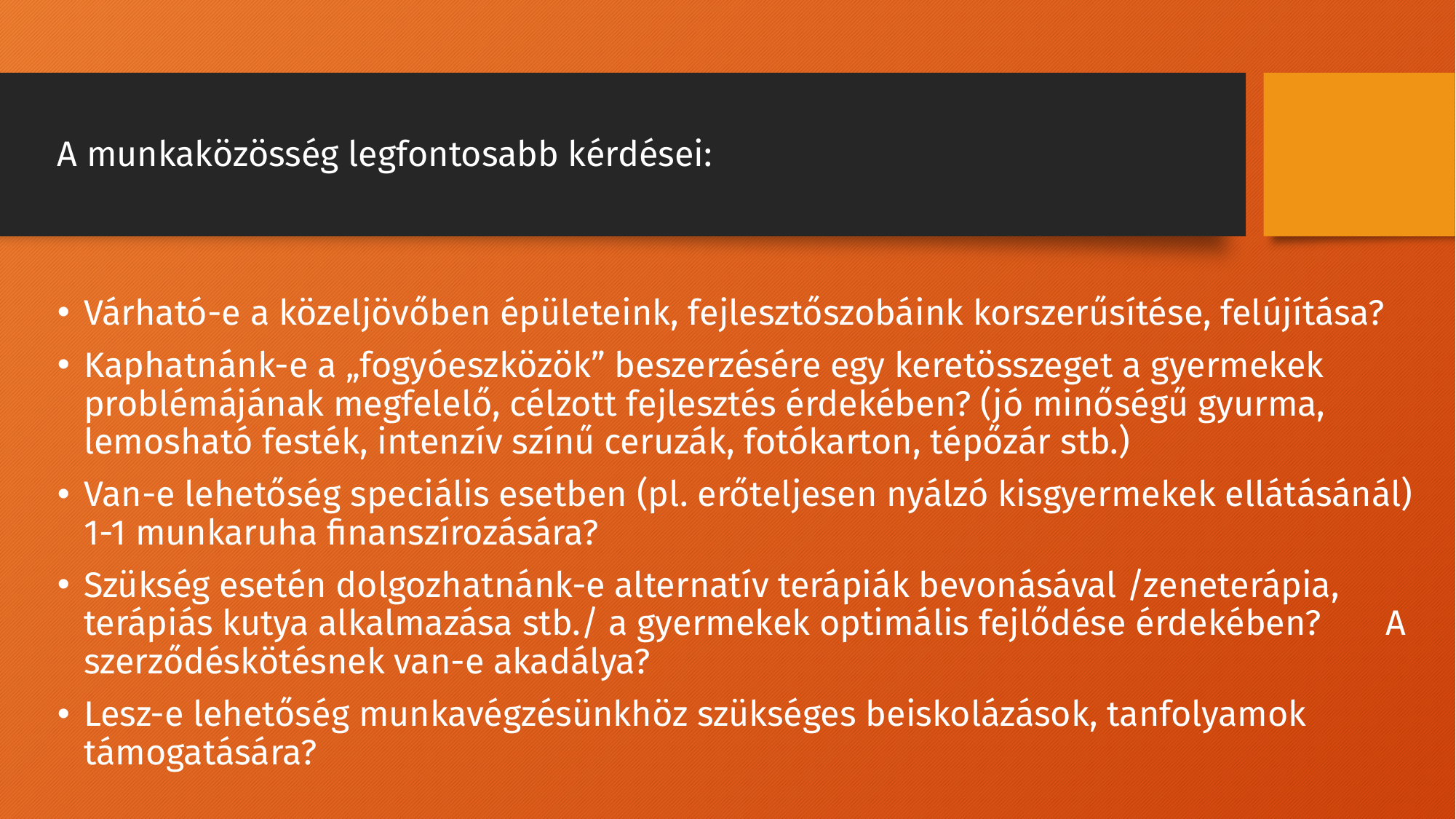

A munkaközösség legfontosabb kérdései:

Várható-e a közeljövőben épületeink, fejlesztőszobáink korszerűsítése, felújítása?
Kaphatnánk-e a „fogyóeszközök” beszerzésére egy keretösszeget a gyermekek problémájának megfelelő, célzott fejlesztés érdekében? (jó minőségű gyurma, lemosható festék, intenzív színű ceruzák, fotókarton, tépőzár stb.)
Van-e lehetőség speciális esetben (pl. erőteljesen nyálzó kisgyermekek ellátásánál) 1-1 munkaruha finanszírozására?
Szükség esetén dolgozhatnánk-e alternatív terápiák bevonásával /zeneterápia, terápiás kutya alkalmazása stb./ a gyermekek optimális fejlődése érdekében?       A szerződéskötésnek van-e akadálya?
Lesz-e lehetőség munkavégzésünkhöz szükséges beiskolázások, tanfolyamok támogatására?